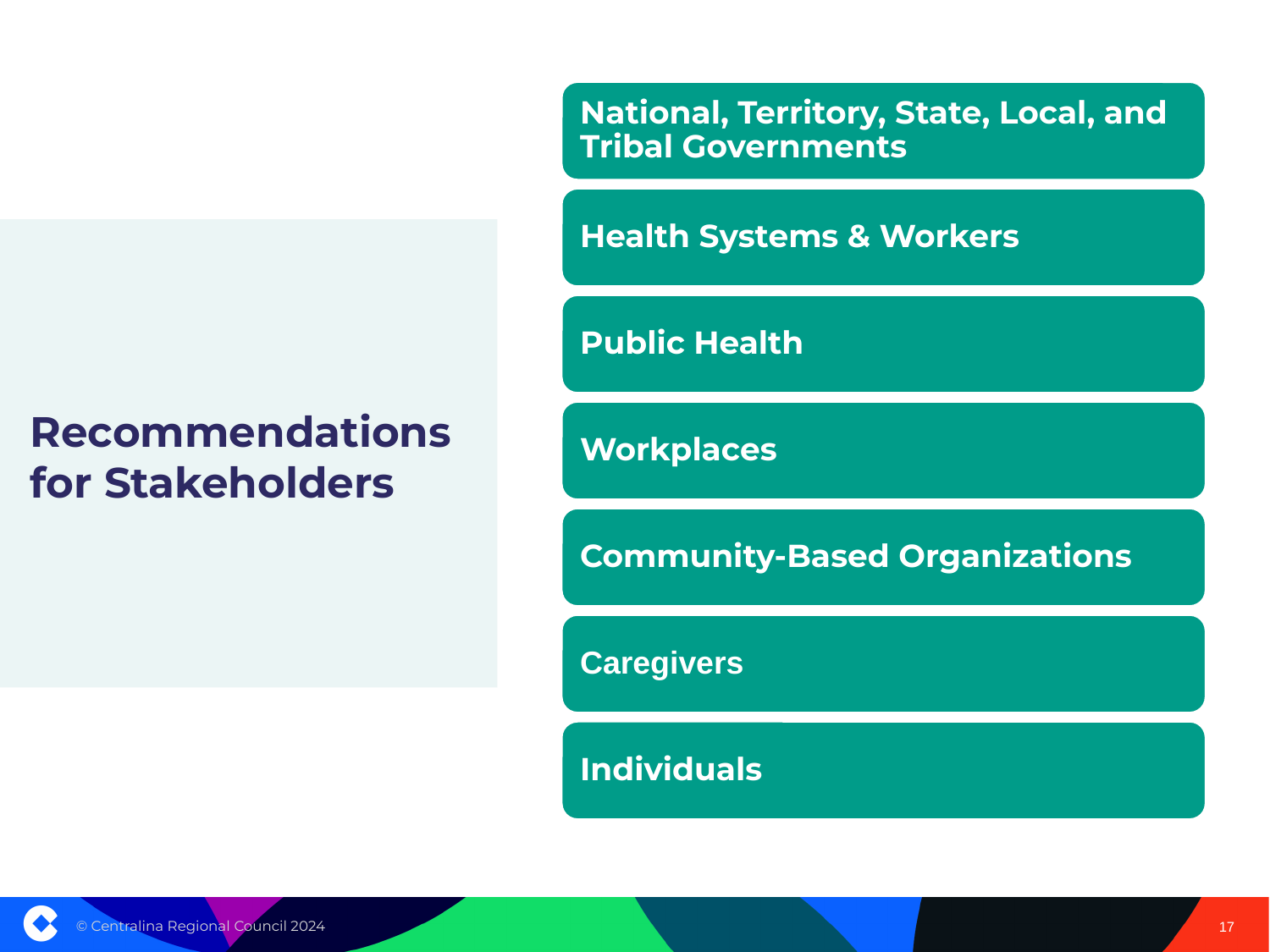

National, Territory, State, Local, and Tribal Governments
Health Systems & Workers
Public Health
Workplaces
Community-Based Organizations
Caregivers
Individuals
# Recommendations for Stakeholders